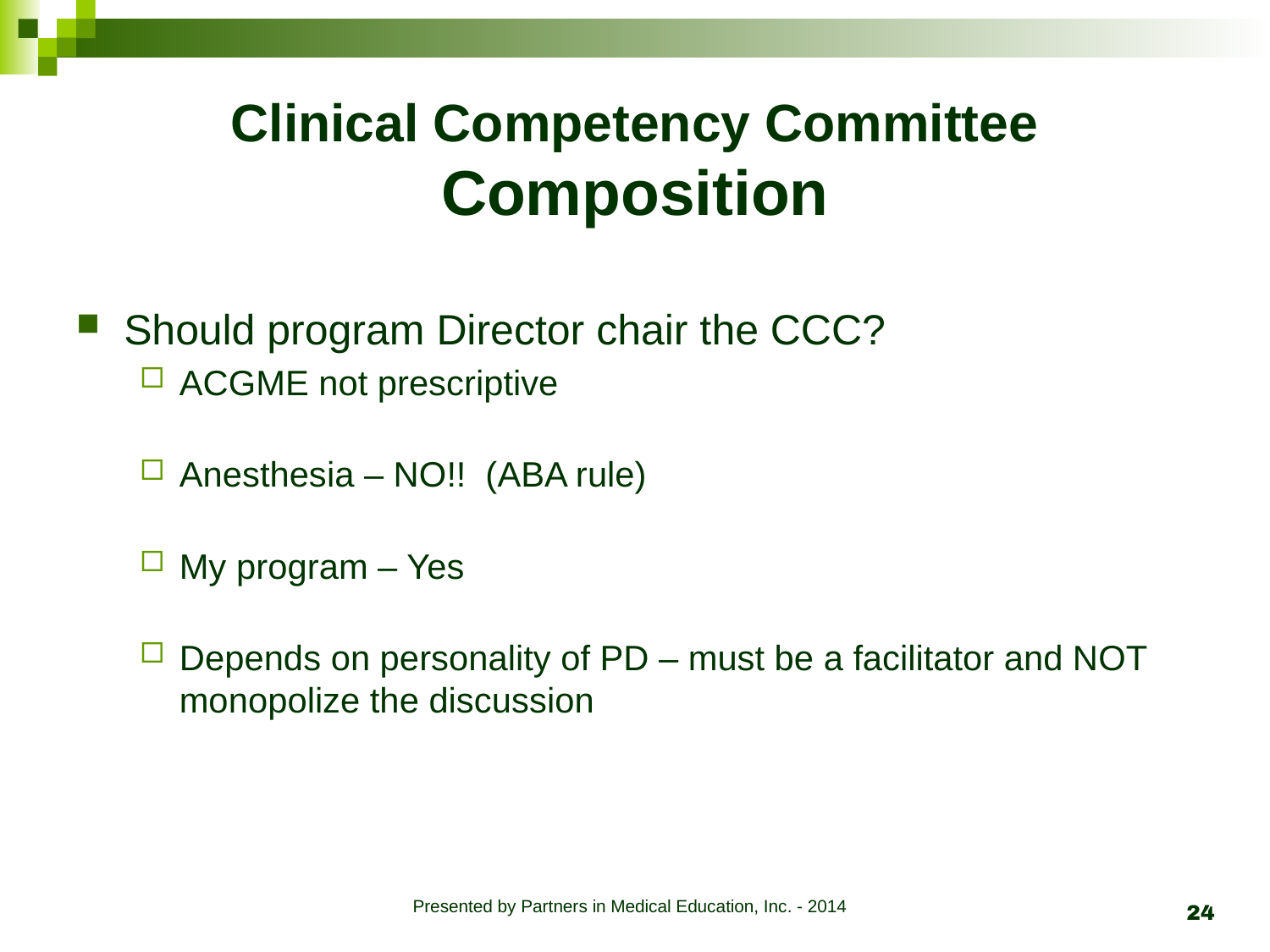

# Clinical Competency Committee Composition
Should program Director chair the CCC?
ACGME not prescriptive
Anesthesia – NO!!  (ABA rule)
My program – Yes
Depends on personality of PD – must be a facilitator and NOT monopolize the discussion
24
Presented by Partners in Medical Education, Inc. - 2014